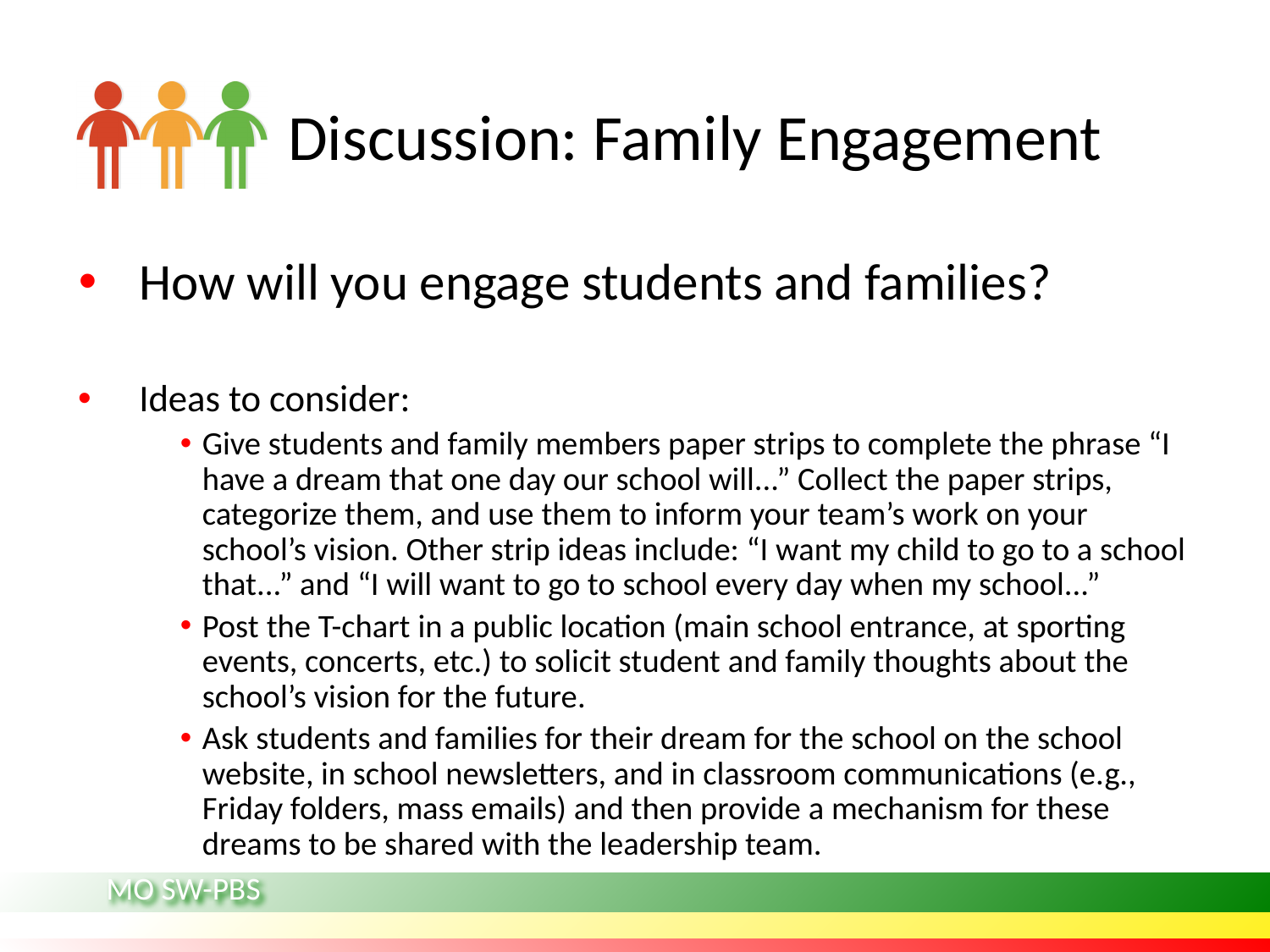

# Discussion: Family Engagement
How will you engage students and families?

Ideas to consider:
Give students and family members paper strips to complete the phrase “I have a dream that one day our school will...” Collect the paper strips, categorize them, and use them to inform your team’s work on your school’s vision. Other strip ideas include: “I want my child to go to a school that...” and “I will want to go to school every day when my school...”
Post the T-chart in a public location (main school entrance, at sporting events, concerts, etc.) to solicit student and family thoughts about the school’s vision for the future.
Ask students and families for their dream for the school on the school website, in school newsletters, and in classroom communications (e.g., Friday folders, mass emails) and then provide a mechanism for these dreams to be shared with the leadership team.